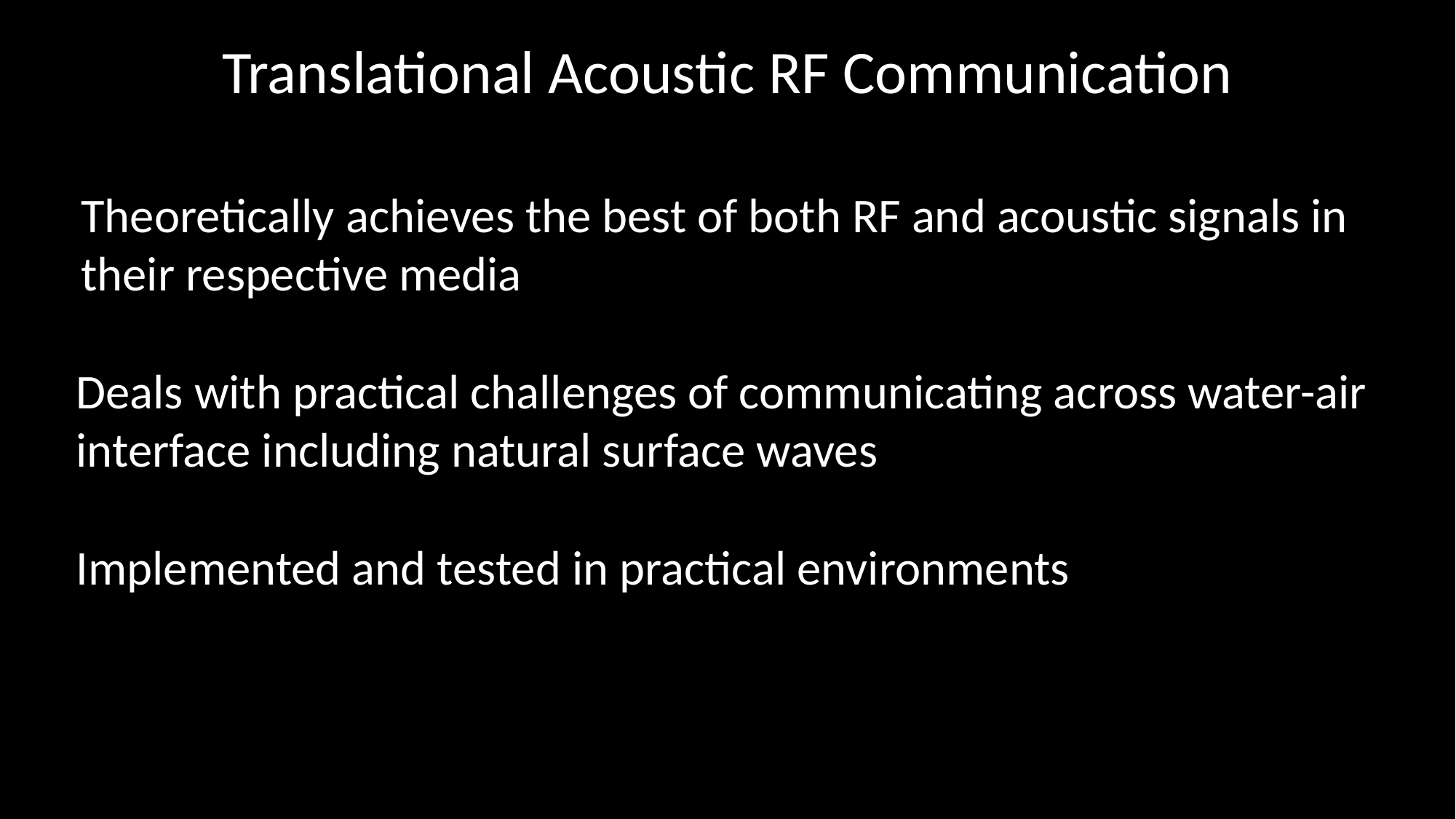

Translational Acoustic RF Communication
Theoretically achieves the best of both RF and acoustic signals in their respective media
Deals with practical challenges of communicating across water-air interface including natural surface waves
Implemented and tested in practical environments